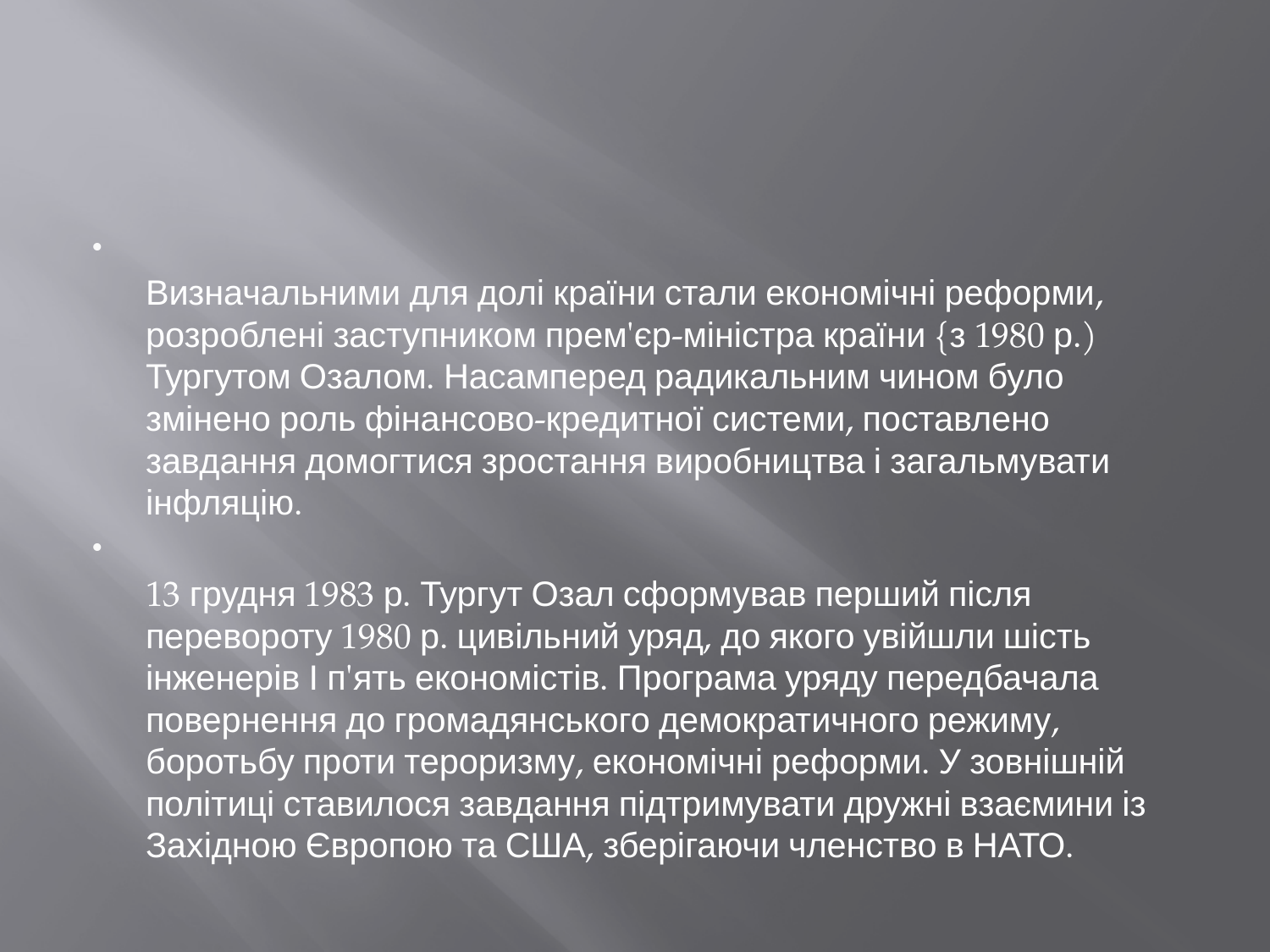

#
Визначальними для долі країни стали економічні реформи, розроблені заступником прем'єр-міністра країни {з 1980 р.) Тургутом Озалом. Насамперед радикальним чином було змінено роль фінансово-кредитної системи, поставлено завдання домогтися зростання виробництва і загальмувати інфляцію.
13 грудня 1983 р. Тургут Озал сформував перший після перевороту 1980 р. цивільний уряд, до якого увійшли шість інженерів І п'ять економістів. Програма уряду передбачала повернення до громадянського демократичного режиму, боротьбу проти тероризму, економічні реформи. У зовнішній політиці ставилося завдання підтримувати дружні взаємини із Західною Європою та США, зберігаючи членство в НАТО.